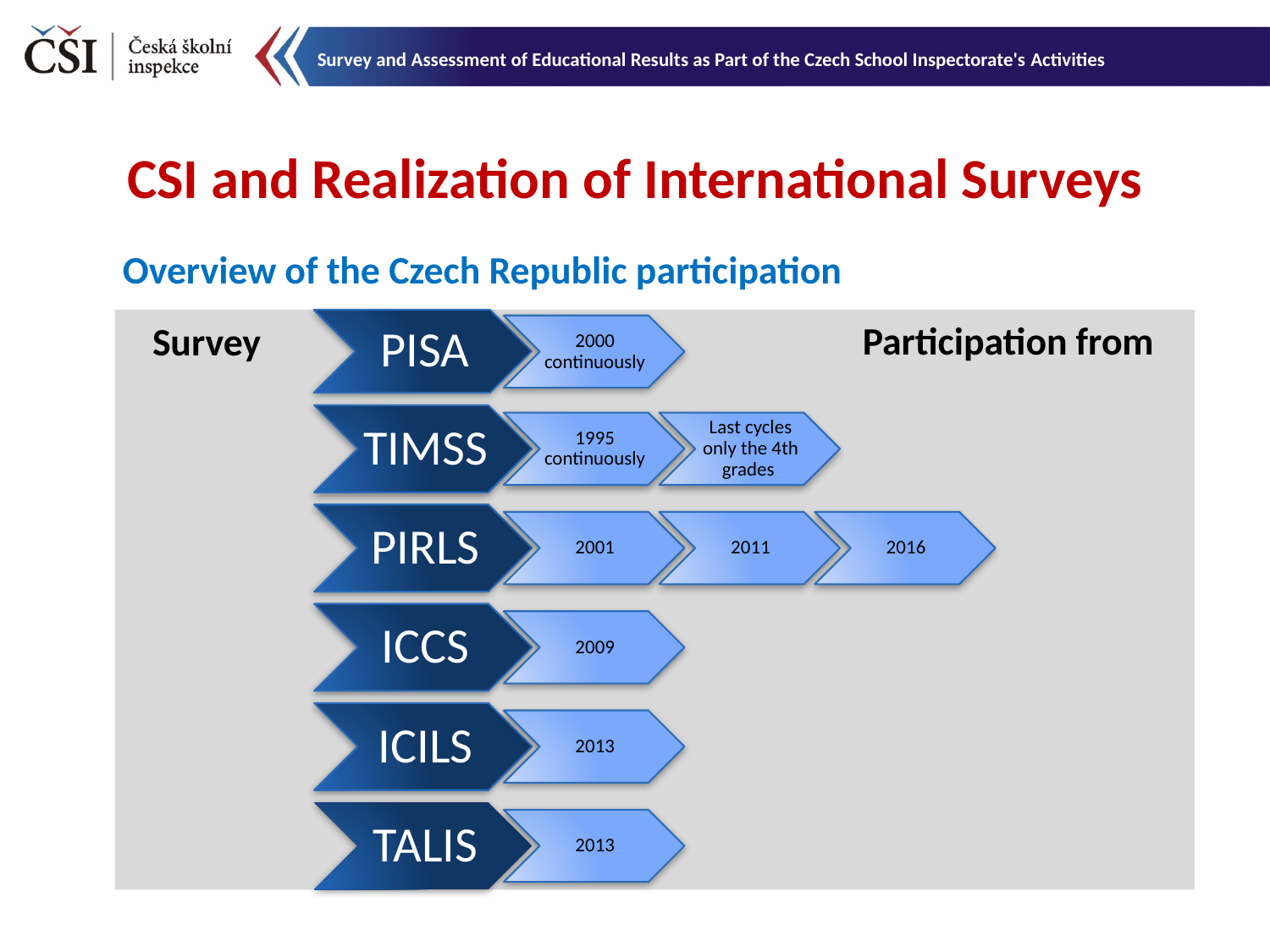

CSI and Realization of International Surveys
Overview of the Czech Republic participation
PISA
2000 continuously
TIMSS
1995 continuously
Last cycles only the 4th grades
PIRLS
2001
2011
2016
ICCS
2009
ICILS
2013
TALIS
2013
Participation from
Survey